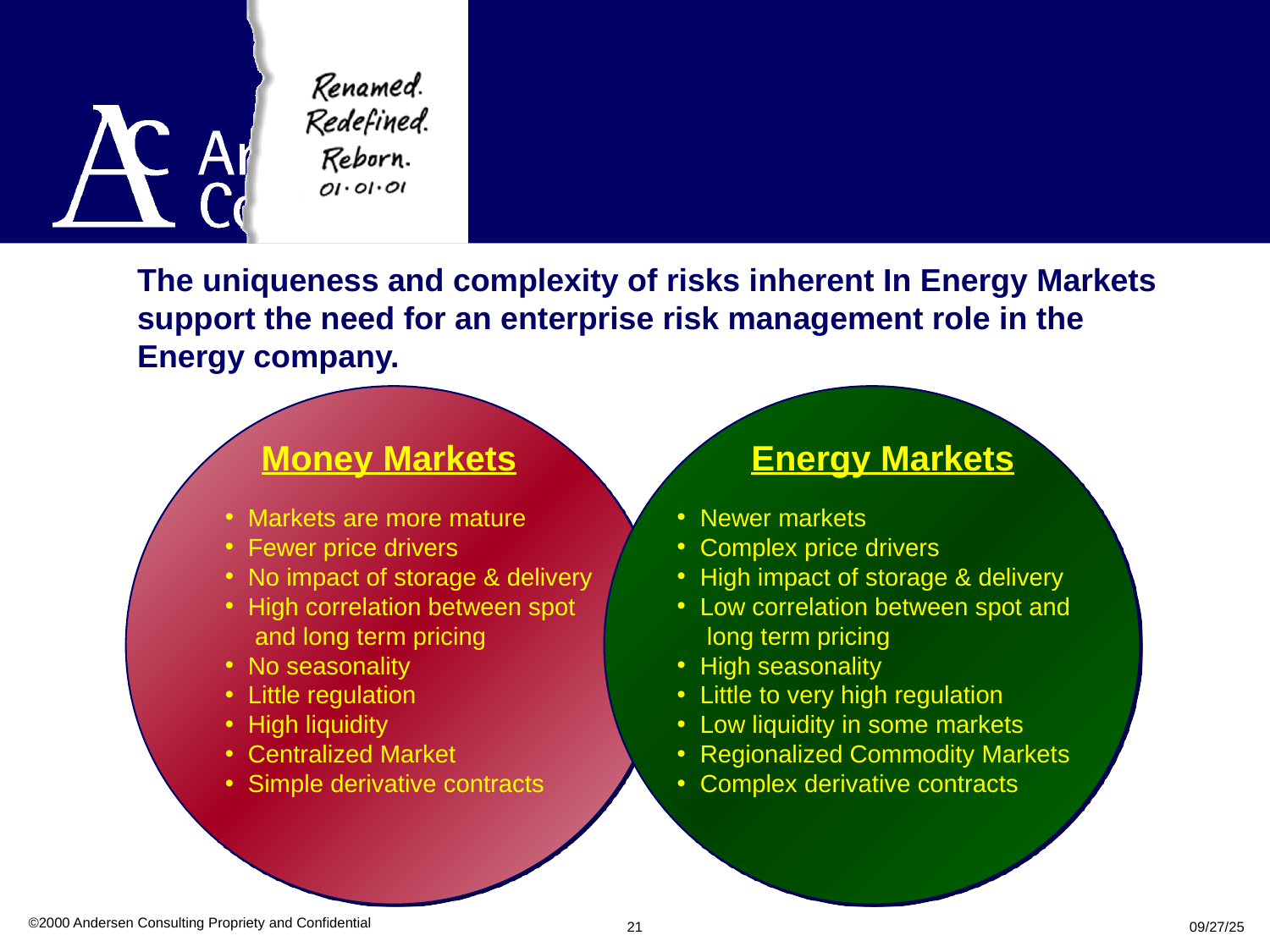

©2000 Andersen Consulting Propriety and Confidential
21
09/27/25
# The uniqueness and complexity of risks inherent In Energy Markets support the need for an enterprise risk management role in the  Energy company.

Money Markets
Energy Markets
Markets are more mature
Fewer price drivers
No impact of storage & delivery
High correlation between spot
 and long term pricing
No seasonality
Little regulation
High liquidity
Centralized Market
Simple derivative contracts
Newer markets
Complex price drivers
High impact of storage & delivery
Low correlation between spot and
 long term pricing
High seasonality
Little to very high regulation
Low liquidity in some markets
Regionalized Commodity Markets
Complex derivative contracts